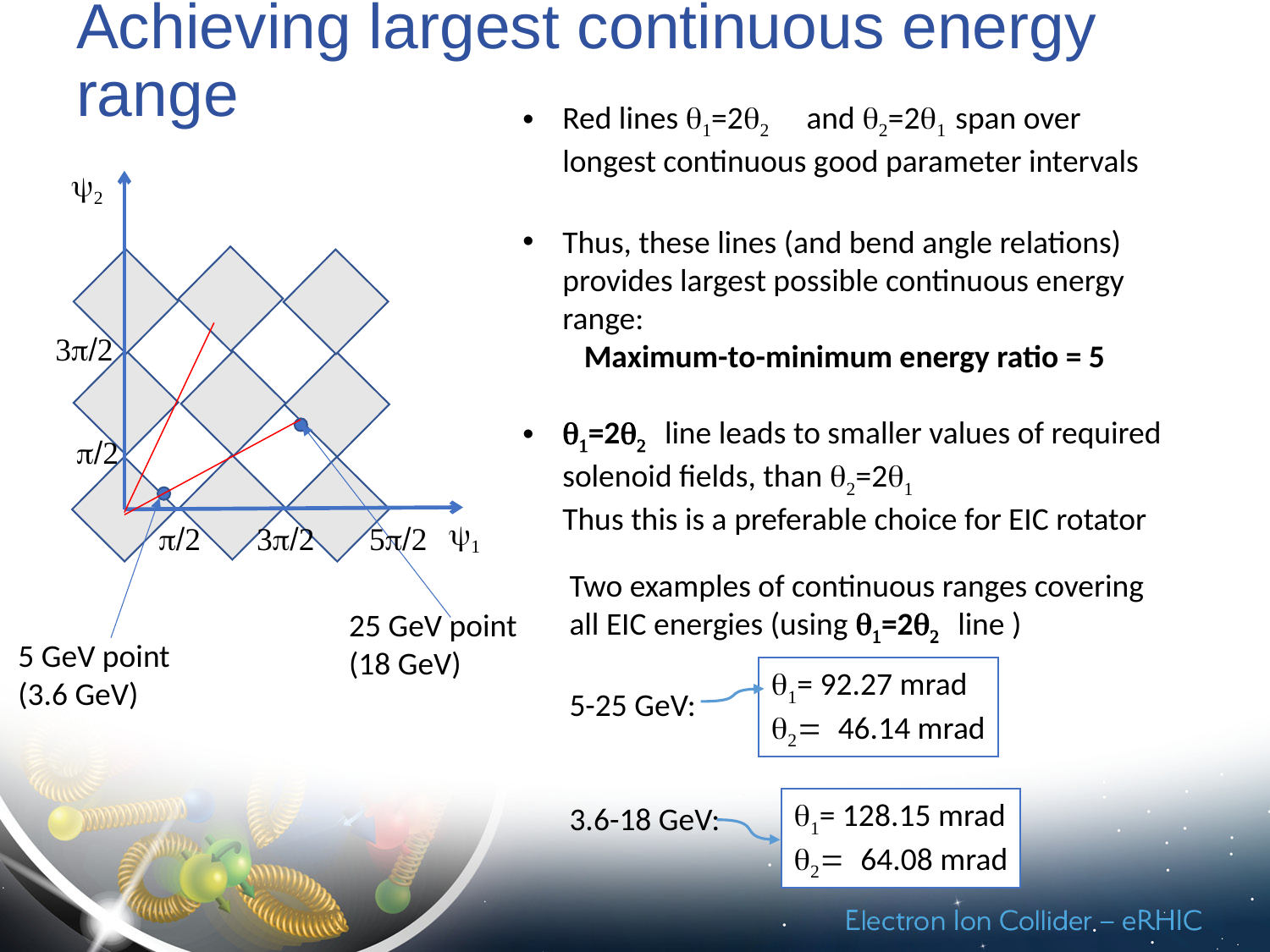

# Achieving largest continuous energy range
Red lines θ1=2θ2    and θ2=2θ1 span over longest continuous good parameter intervals
Thus, these lines (and bend angle relations) provides largest possible continuous energy range:
   Maximum-to-minimum energy ratio = 5

θ1=2θ2  line leads to smaller values of required solenoid fields, than θ2=2θ1
Thus this is a preferable choice for EIC rotator

ψ2

3π/2
π/2
ψ1
π/2
3π/2

5π/2
Two examples of continuous ranges covering all EIC energies (using θ1=2θ2  line )

5-25 GeV:

3.6-18 GeV:
25 GeV point
(18 GeV)
5 GeV point
(3.6 GeV)
θ1= 92.27 mrad
θ2= 46.14 mrad
θ1= 128.15 mrad
θ2= 64.08 mrad